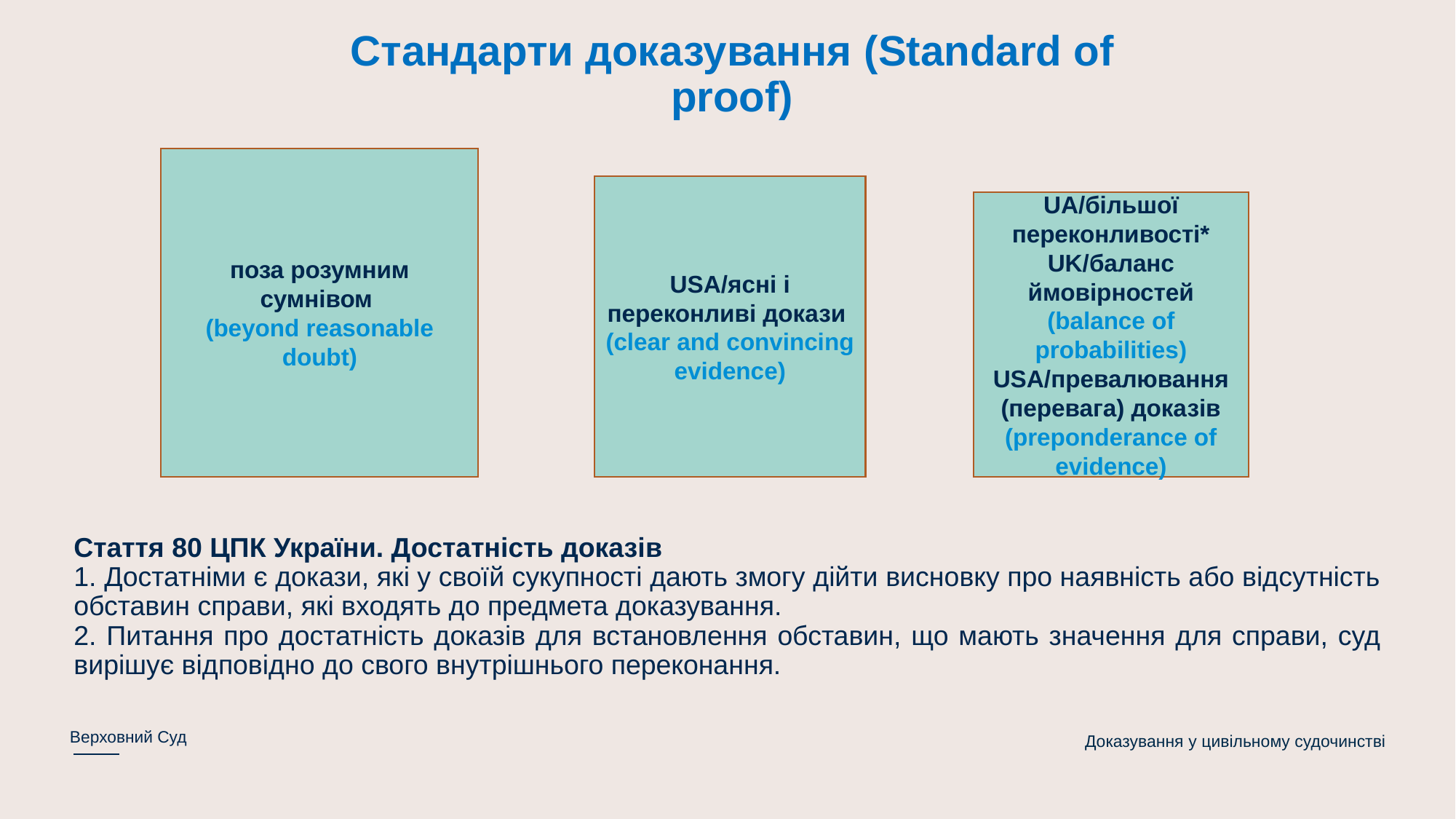

# Стандарти доказування (Standard of proof)
поза розумним сумнівом
(beyond reasonable doubt)
USA/ясні і переконливі докази
(clear and convincing evidence)
UA/більшої переконливості*
UK/баланс ймовірностей (balance of probabilities)
USA/превалювання (перевага) доказів (preponderance of evidence)
Стаття 80 ЦПК України. Достатність доказів
1. Достатніми є докази, які у своїй сукупності дають змогу дійти висновку про наявність або відсутність обставин справи, які входять до предмета доказування.
2. Питання про достатність доказів для встановлення обставин, що мають значення для справи, суд вирішує відповідно до свого внутрішнього переконання.

Доказування у цивільному судочинстві